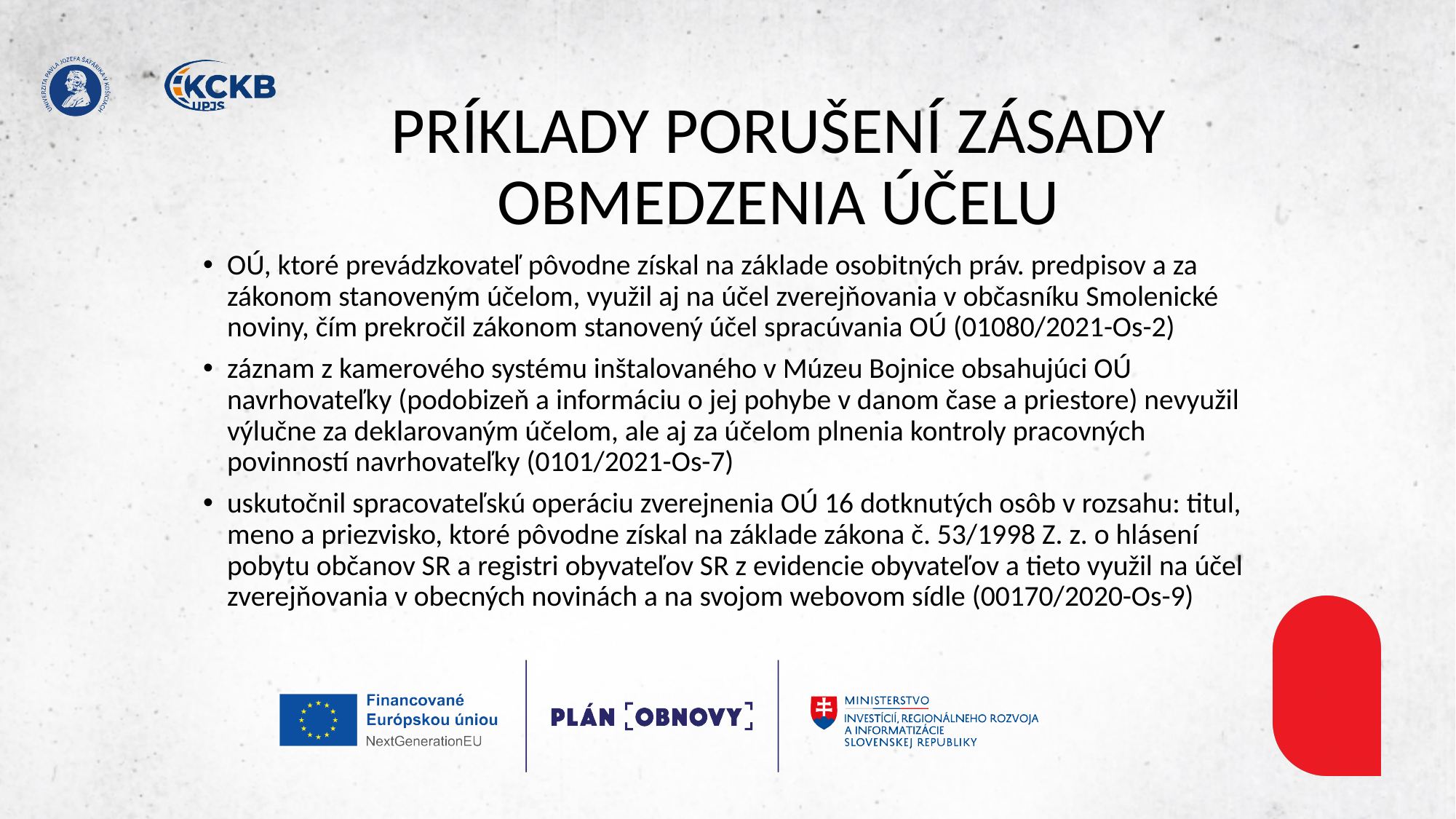

# PRÍKLADY PORUŠENÍ ZÁSADY OBMEDZENIA ÚČELU
OÚ, ktoré prevádzkovateľ pôvodne získal na základe osobitných práv. predpisov a za zákonom stanoveným účelom, využil aj na účel zverejňovania v občasníku Smolenické noviny, čím prekročil zákonom stanovený účel spracúvania OÚ (01080/2021-Os-2)​
záznam z kamerového systému inštalovaného v Múzeu Bojnice obsahujúci OÚ navrhovateľky (podobizeň a informáciu o jej pohybe v danom čase a priestore) nevyužil výlučne za deklarovaným účelom, ale aj za účelom plnenia kontroly pracovných povinností navrhovateľky (0101/2021-Os-7)​
uskutočnil spracovateľskú operáciu zverejnenia OÚ 16 dotknutých osôb v rozsahu: titul, meno a priezvisko, ktoré pôvodne získal na základe zákona č. 53/1998 Z. z. o hlásení pobytu občanov SR a registri obyvateľov SR z evidencie obyvateľov a tieto využil na účel zverejňovania v obecných novinách a na svojom webovom sídle (00170/2020-Os-9)